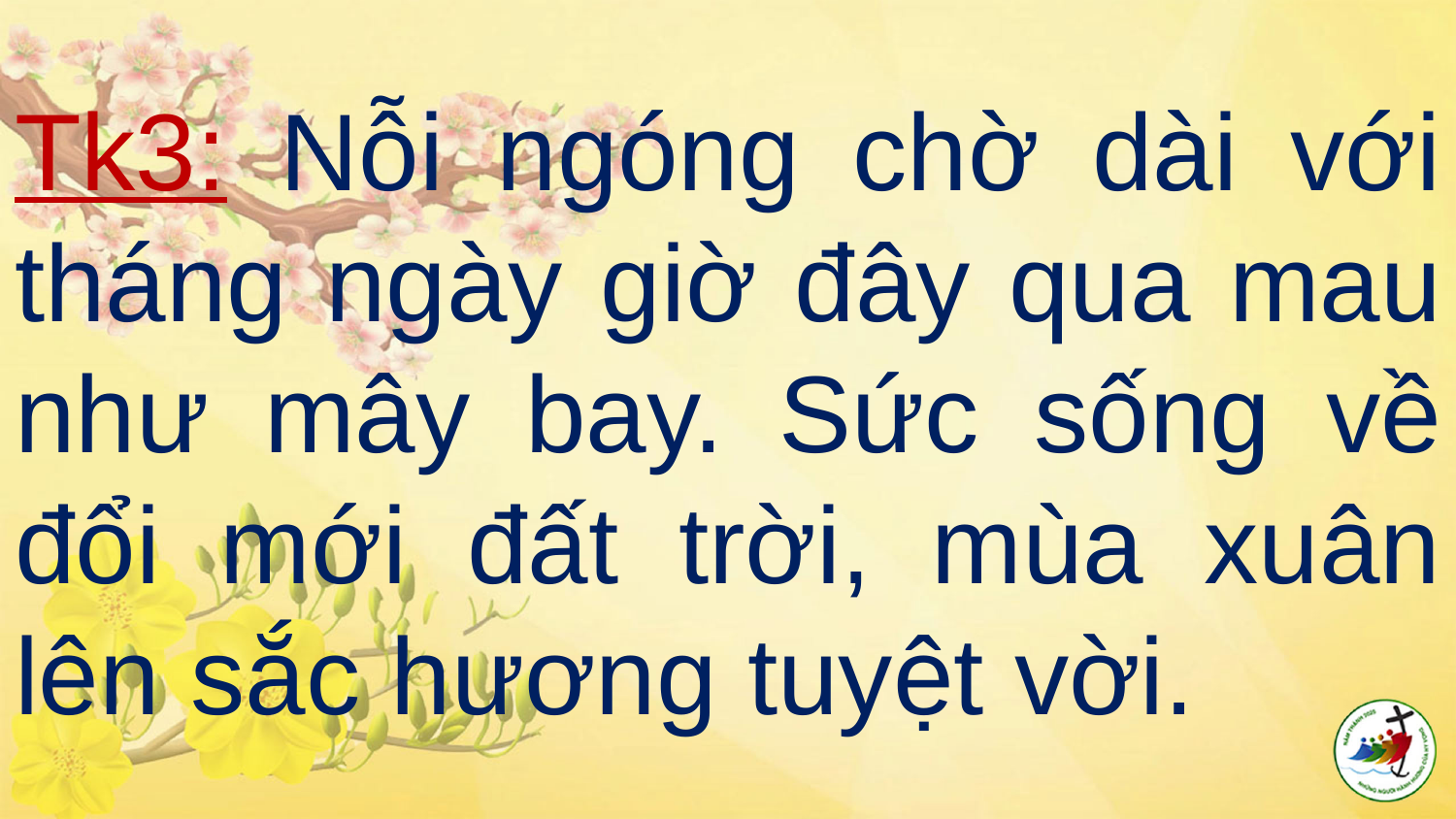

# Tk3: Nỗi ngóng chờ dài với tháng ngày giờ đây qua mau như mây bay. Sức sống về đổi mới đất trời, mùa xuân lên sắc hương tuyệt vời.